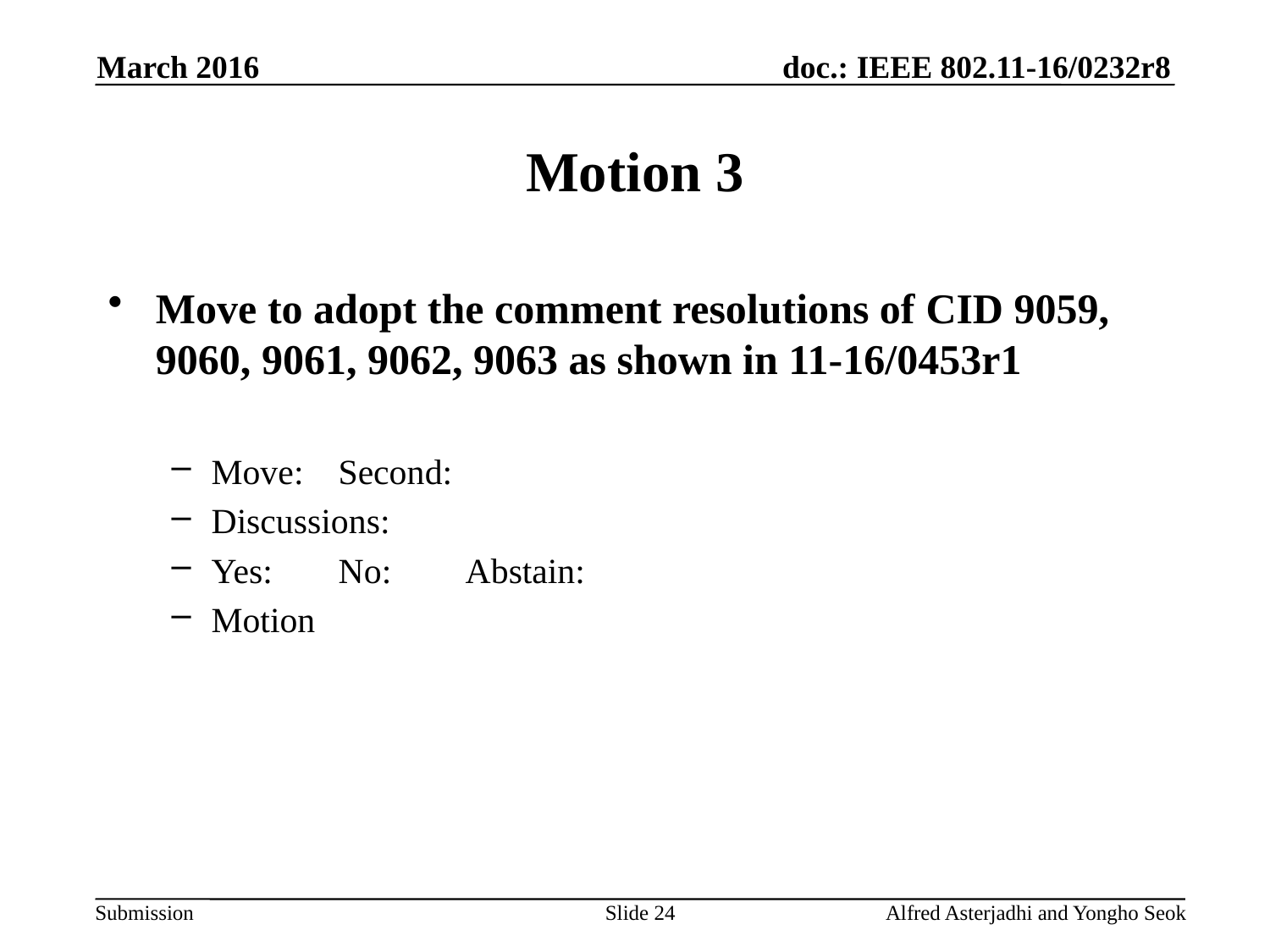

March 2016
# Motion 3
Move to adopt the comment resolutions of CID 9059, 9060, 9061, 9062, 9063 as shown in 11-16/0453r1

Move:	Second:
Discussions:
Yes:	No:	Abstain:
Motion

Slide 24
Alfred Asterjadhi and Yongho Seok